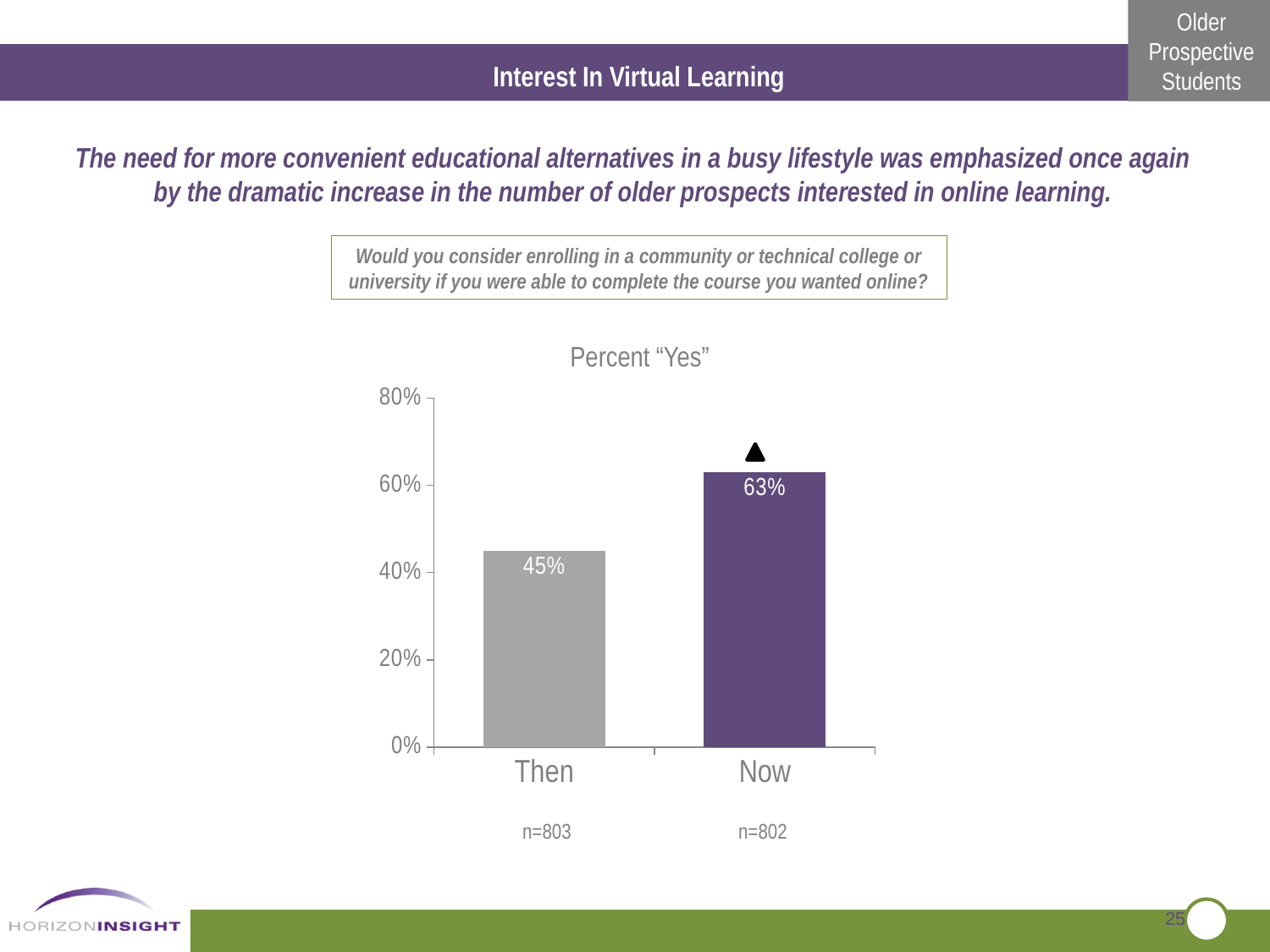

Interest In Virtual Learning
The need for more convenient educational alternatives in a busy lifestyle was emphasized once again by the dramatic increase in the number of older prospects interested in online learning.
Would you consider enrolling in a community or technical college or university if you were able to complete the course you wanted online?
Percent “Yes”

### Chart

| Category | Column1 |
|---|---|
| Then | 0.45 |
| Now | 0.6300000000000099 |
n=803
n=802